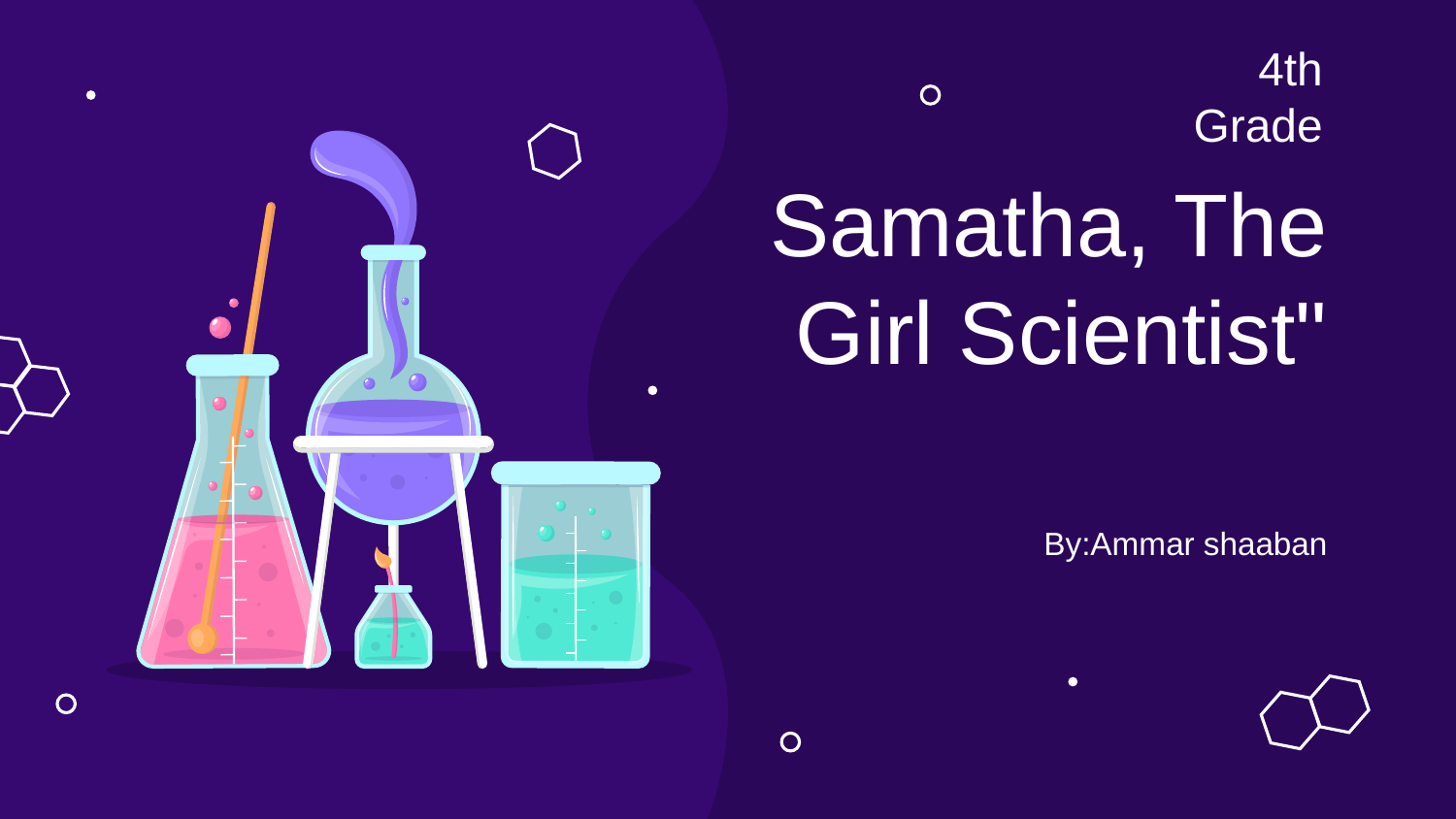

4th
Grade

# Samatha, The Girl Scientist"
 By:Ammar shaaban